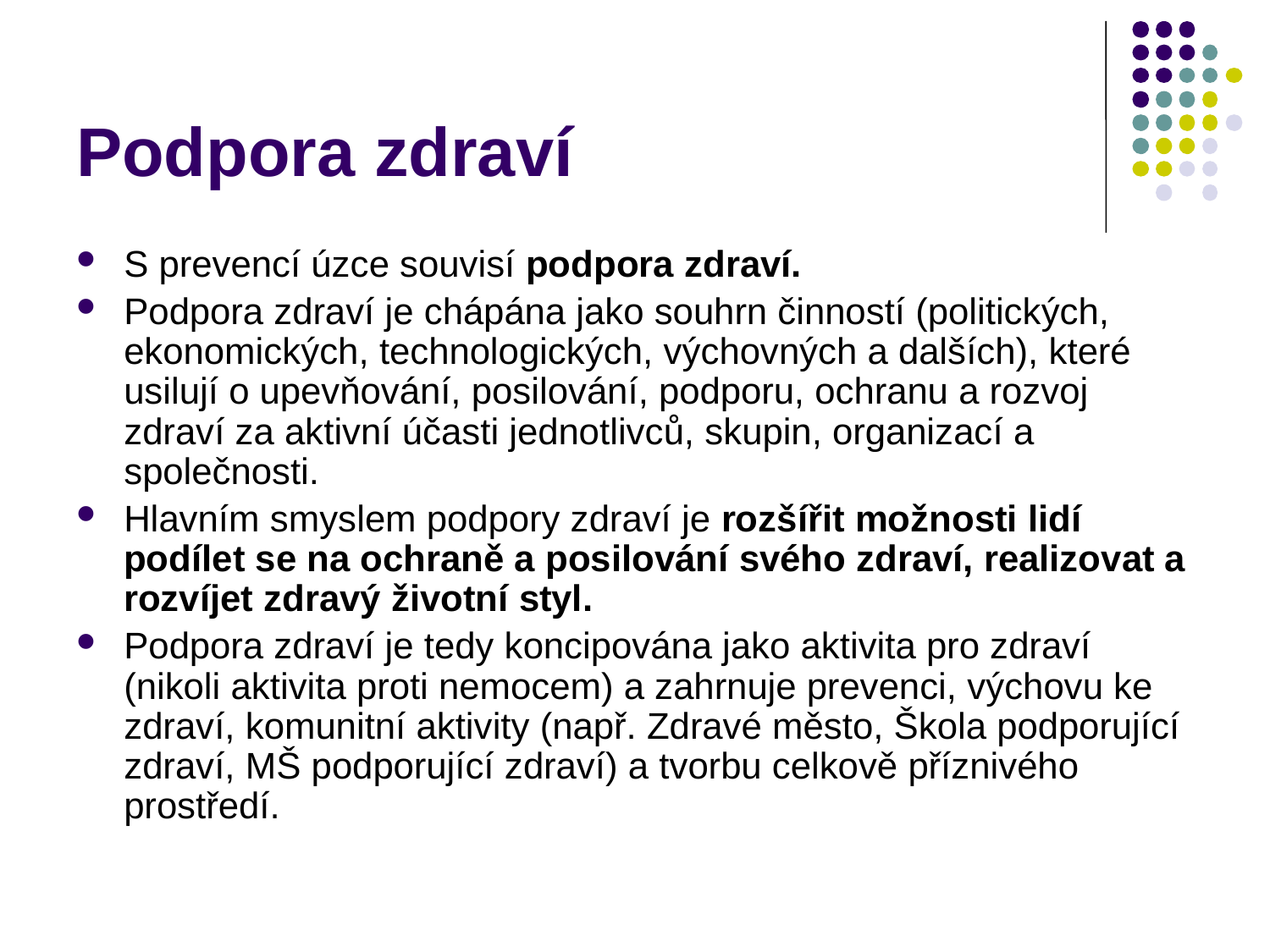

# Podpora zdraví
S prevencí úzce souvisí podpora zdraví.
Podpora zdraví je chápána jako souhrn činností (politických, ekonomických, technologických, výchovných a dalších), které usilují o upevňování, posilování, podporu, ochranu a rozvoj zdraví za aktivní účasti jednotlivců, skupin, organizací a společnosti.
Hlavním smyslem podpory zdraví je rozšířit možnosti lidí podílet se na ochraně a posilování svého zdraví, realizovat a rozvíjet zdravý životní styl.
Podpora zdraví je tedy koncipována jako aktivita pro zdraví (nikoli aktivita proti nemocem) a zahrnuje prevenci, výchovu ke zdraví, komunitní aktivity (např. Zdravé město, Škola podporující zdraví, MŠ podporující zdraví) a tvorbu celkově příznivého prostředí.